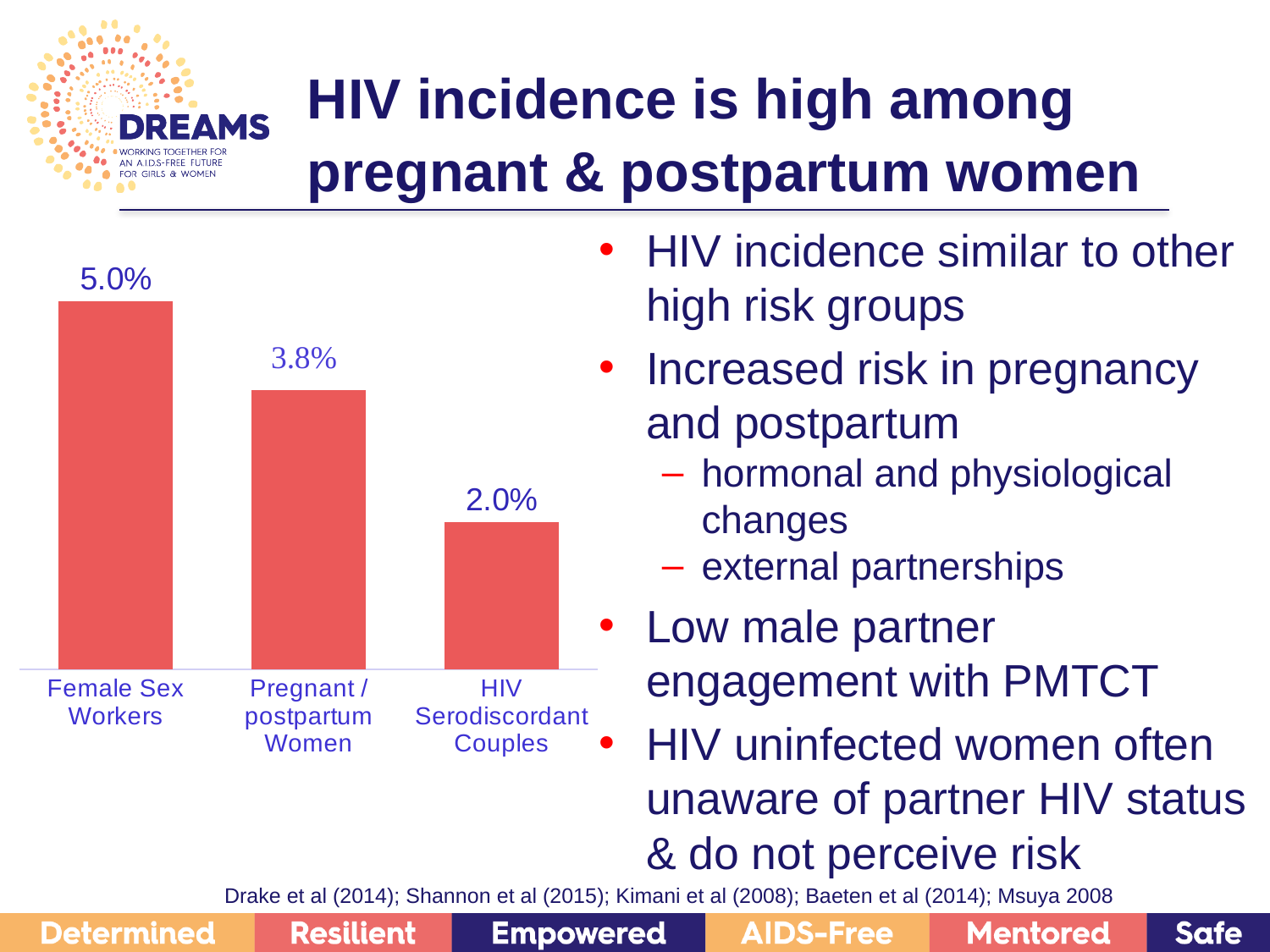

HIV incidence is high among
pregnant & postpartum women
HIV incidence similar to other high risk groups
Increased risk in pregnancy and postpartum
hormonal and physiological changes
external partnerships
Low male partner engagement with PMTCT
HIV uninfected women often unaware of partner HIV status & do not perceive risk

### Chart

| Category |  |
|---|---|
| Female Sex Workers | 0.05 |
| Pregnant /postpartum Women | 0.038 |
| HIV Serodiscordant Couples | 0.02 |
Drake et al (2014); Shannon et al (2015); Kimani et al (2008); Baeten et al (2014); Msuya 2008